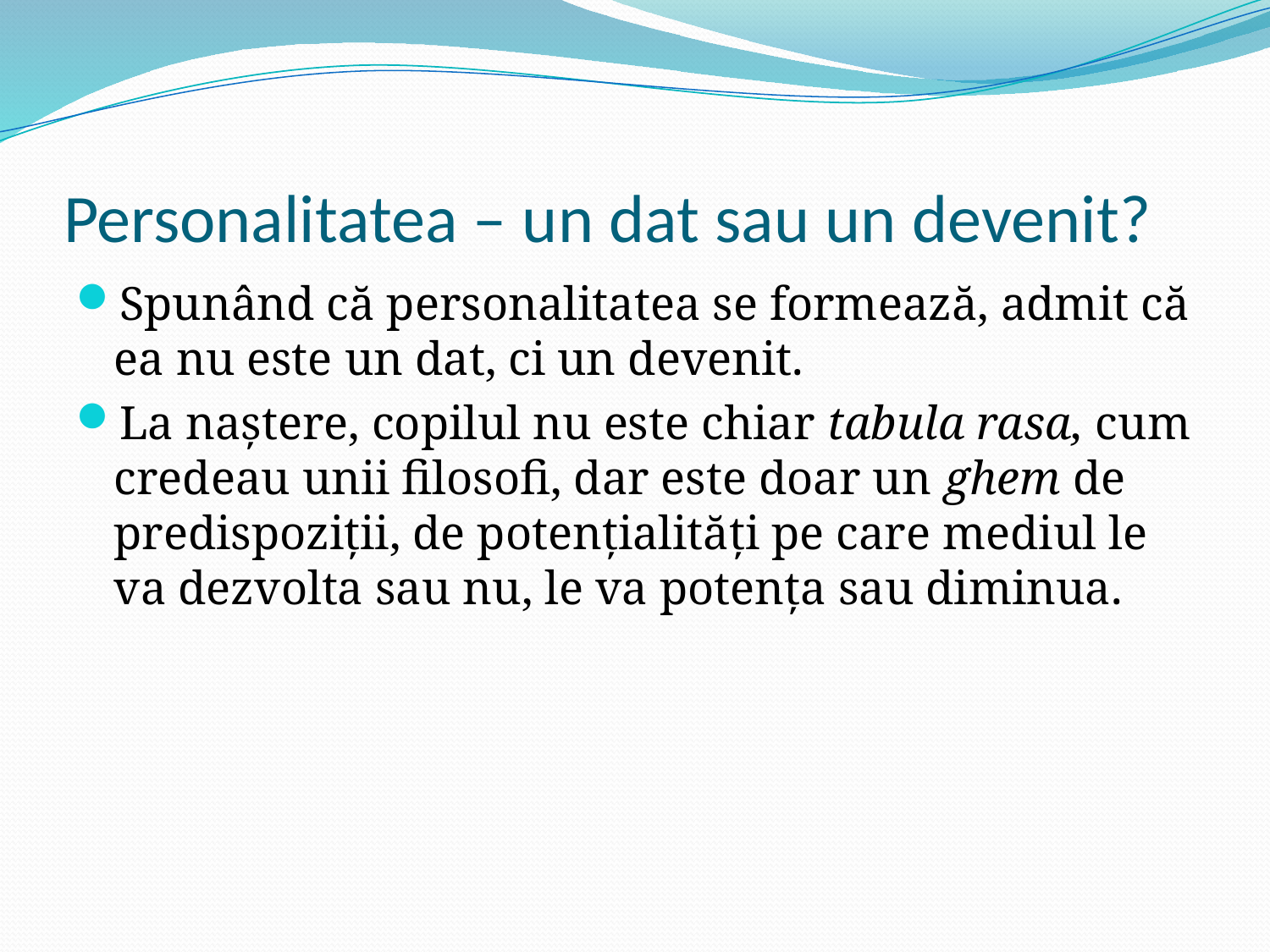

# Personalitatea – un dat sau un devenit?
Spunând că personalitatea se formează, admit că ea nu este un dat, ci un devenit.
La naștere, copilul nu este chiar tabula rasa, cum credeau unii filosofi, dar este doar un ghem de predispoziții, de potențialități pe care mediul le va dezvolta sau nu, le va potența sau diminua.